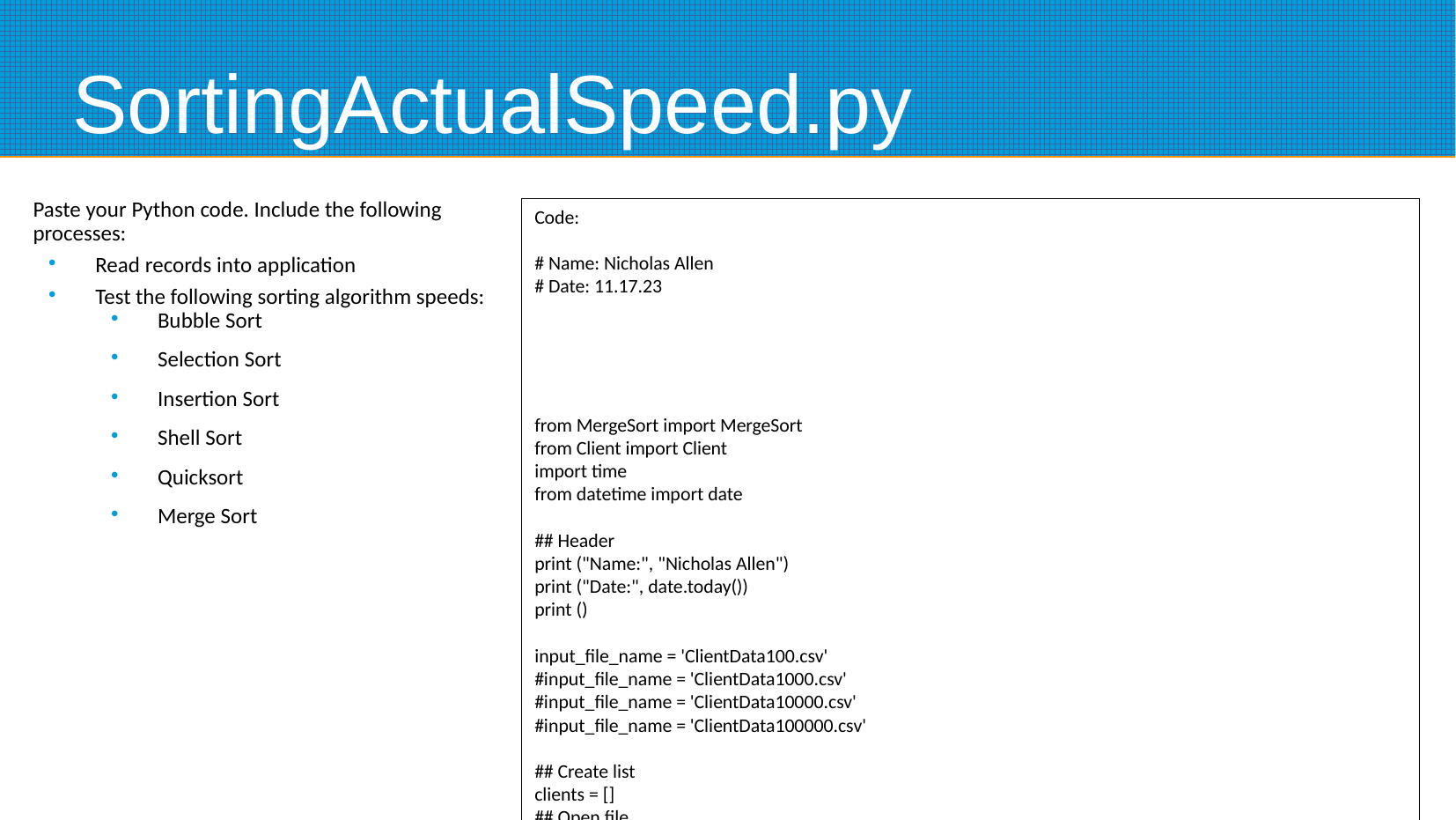

# SortingActualSpeed.py
Paste your Python code. Include the following processes:
Read records into application
Test the following sorting algorithm speeds:
Bubble Sort
Selection Sort
Insertion Sort
Shell Sort
Quicksort
Merge Sort

Code:

# Name: Nicholas Allen
# Date: 11.17.23

from MergeSort import MergeSort
from Client import Client
import time
from datetime import date

## Header
print ("Name:", "Nicholas Allen")
print ("Date:", date.today())
print ()

input_file_name = 'ClientData100.csv'
#input_file_name = 'ClientData1000.csv'
#input_file_name = 'ClientData10000.csv'
#input_file_name = 'ClientData100000.csv'

## Create list
clients = []
## Open file
with open(input_file_name) as infile:
    for line in infile:
        ## Split each line on comma
        #print(line)
        s = line.split(',')
        client_id = int( s[0] )
        f_name = s[1]
        l_name = s[2]
        phone = s[3]
        email = s[4]
        ## Create client object
        clt = Client(client_id, f_name, l_name, phone, email)
        ## Add to list
        clients.append(clt)

## Count the records
num_records = len(clients)

## Scenario - sorting records
#### TIMER - Adding records to the Array
section_title = "Scenario: Sorting " + str(num_records) + " Records"
print(section_title)
print("-" * len(section_title))

start_time = time.time()
MergeSort.sort(clients)
end_time = time.time()
print(end_time)
total_time = end_time - start_time

first_test_time = "Seconds to Sort {0} records: {1:.6f}".format(num_records, total_time)
print(first_test_time)

for clnt  in clients:
    print(clnt)

##CONSOLIDATED OUTPUT
print("-" * 15)
print("Nicholas Allen")
print(date.today())
print("Week 4")
print("=" * 15)
print("Scenario: Sorting", num_records, "records.")
print(first_test_time)